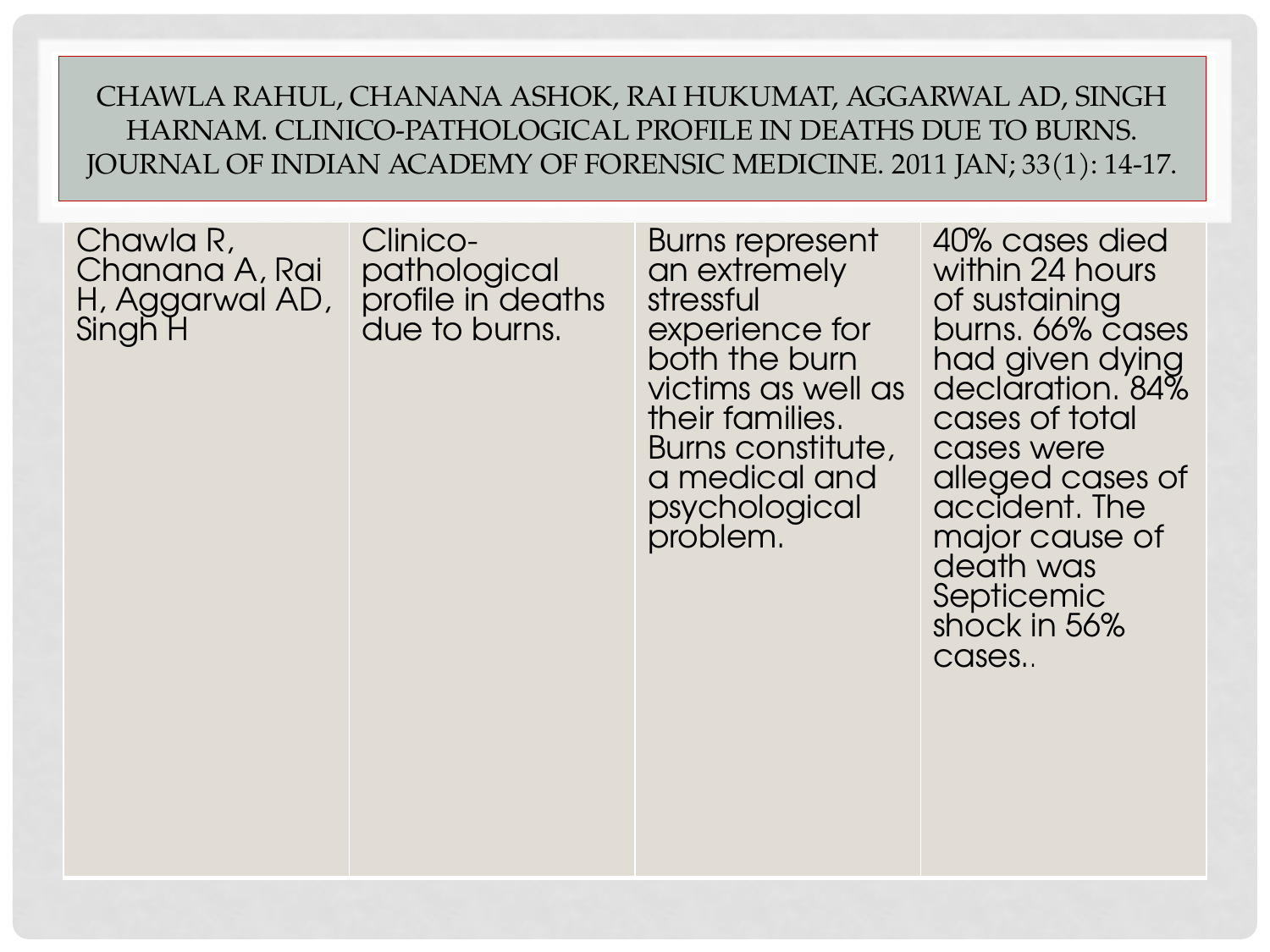

# Chawla Rahul, Chanana Ashok, Rai Hukumat, Aggarwal AD, Singh Harnam. Clinico-pathological profile in deaths due to burns. Journal of Indian Academy of Forensic Medicine. 2011 Jan; 33(1): 14-17.
| Chawla R, Chanana A, Rai H, Aggarwal AD, Singh H | Clinico-pathological profile in deaths due to burns. | Burns represent an extremely stressful experience for both the burn victims as well as their families. Burns constitute, a medical and psychological problem. | 40% cases died within 24 hours of sustaining burns. 66% cases had given dying declaration. 84% cases of total cases were alleged cases of accident. The major cause of death was Septicemic shock in 56% cases.. |
| --- | --- | --- | --- |